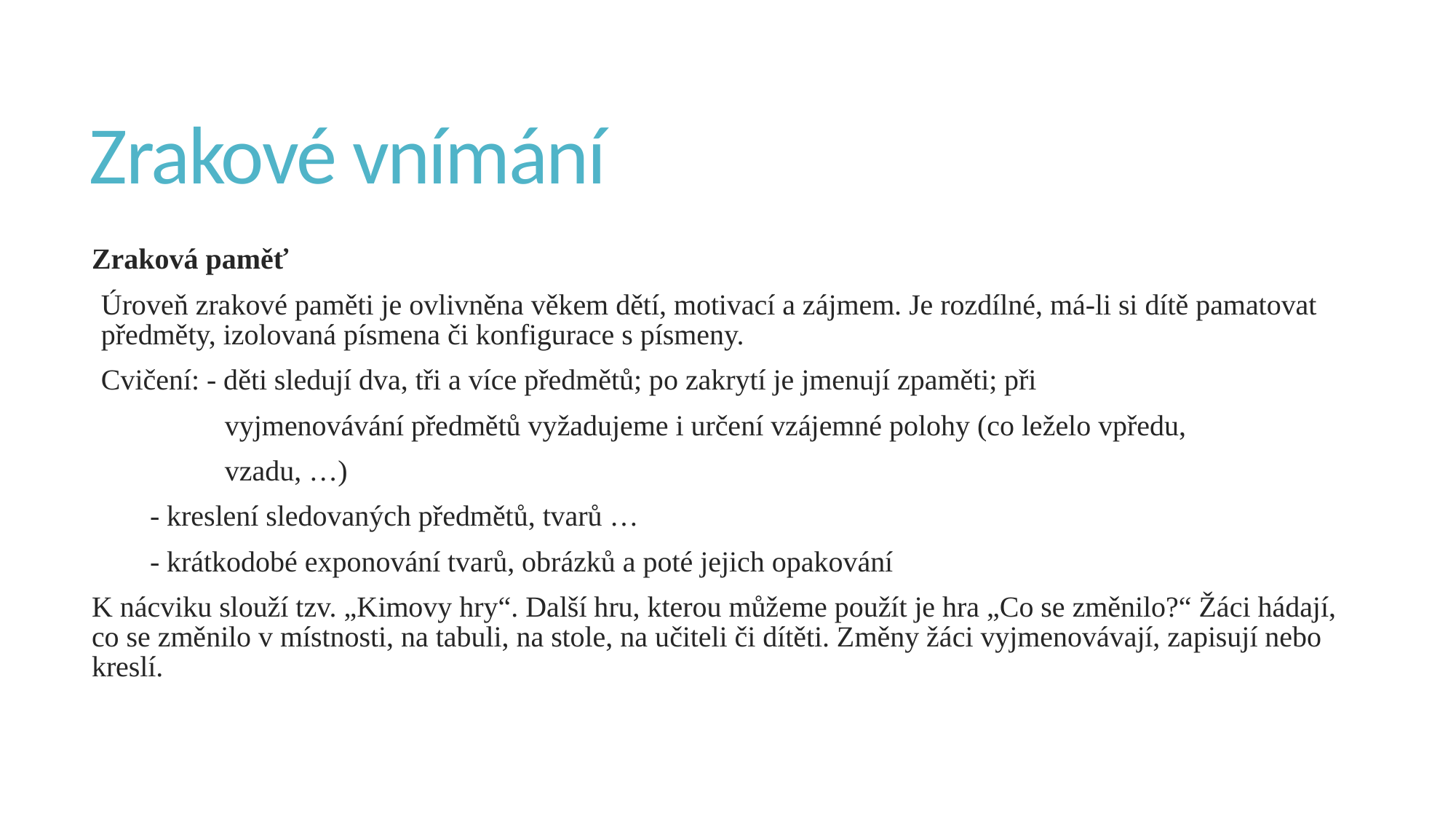

# Zrakové vnímání
Zraková paměť
Úroveň zrakové paměti je ovlivněna věkem dětí, motivací a zájmem. Je rozdílné, má-li si dítě pamatovat předměty, izolovaná písmena či konfigurace s písmeny.
Cvičení: - děti sledují dva, tři a více předmětů; po zakrytí je jmenují zpaměti; při
                 vyjmenovávání předmětů vyžadujeme i určení vzájemné polohy (co leželo vpředu,
                 vzadu, …)
        - kreslení sledovaných předmětů, tvarů …
        - krátkodobé exponování tvarů, obrázků a poté jejich opakování
K nácviku slouží tzv. „Kimovy hry“. Další hru, kterou můžeme použít je hra „Co se změnilo?“ Žáci hádají, co se změnilo v místnosti, na tabuli, na stole, na učiteli či dítěti. Změny žáci vyjmenovávají, zapisují nebo kreslí.